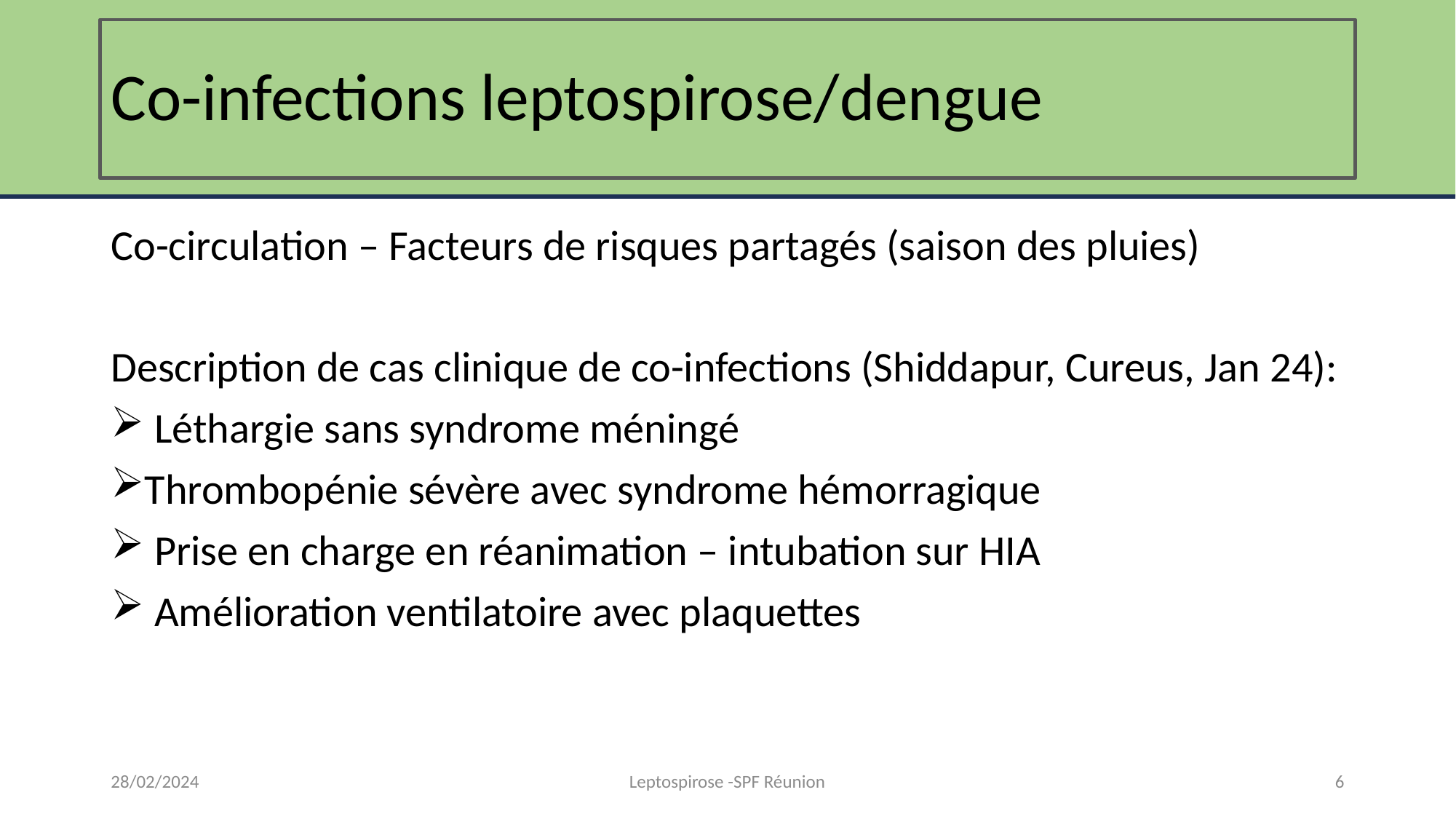

# Co-infections leptospirose/dengue
Co-circulation – Facteurs de risques partagés (saison des pluies)

Description de cas clinique de co-infections (Shiddapur, Cureus, Jan 24):
 Léthargie sans syndrome méningé
Thrombopénie sévère avec syndrome hémorragique
 Prise en charge en réanimation – intubation sur HIA
 Amélioration ventilatoire avec plaquettes
28/02/2024
Leptospirose -SPF Réunion
6